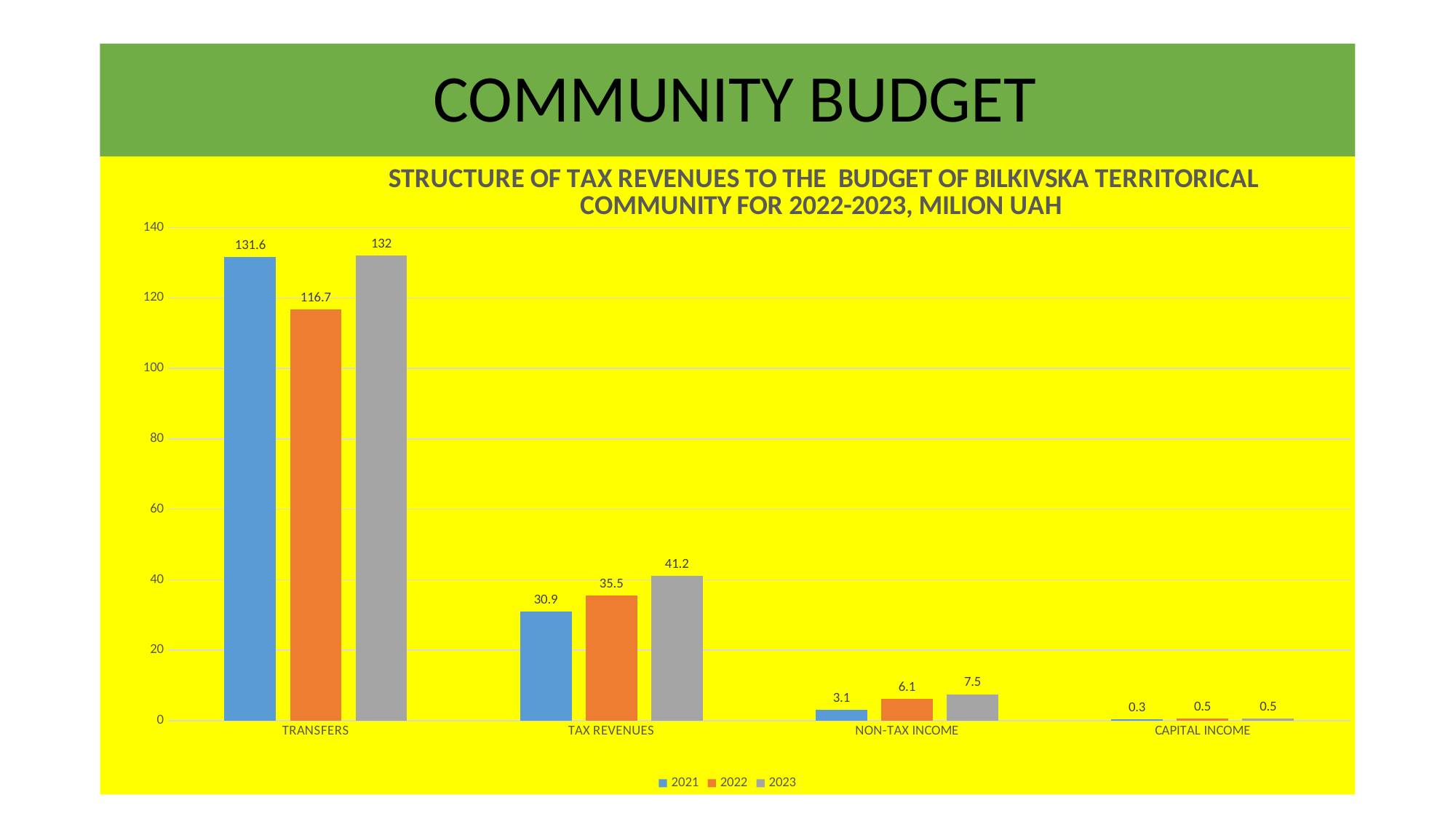

# COMMUNITY BUDGET

### Chart: STRUCTURE OF TAX REVENUES TO THE  BUDGET OF BILKIVSKA TERRITORICAL COMMUNITY FOR 2022-2023, MILION UAH

| Category | 2021 | 2022 | 2023 |
|---|---|---|---|
| TRANSFERS | 131.6 | 116.7 | 132.0 |
| TAX REVENUES | 30.9 | 35.5 | 41.2 |
| NON-TAX INCOME | 3.1 | 6.1 | 7.5 |
| CAPITAL INCOME | 0.30000000000000004 | 0.5 | 0.5 |